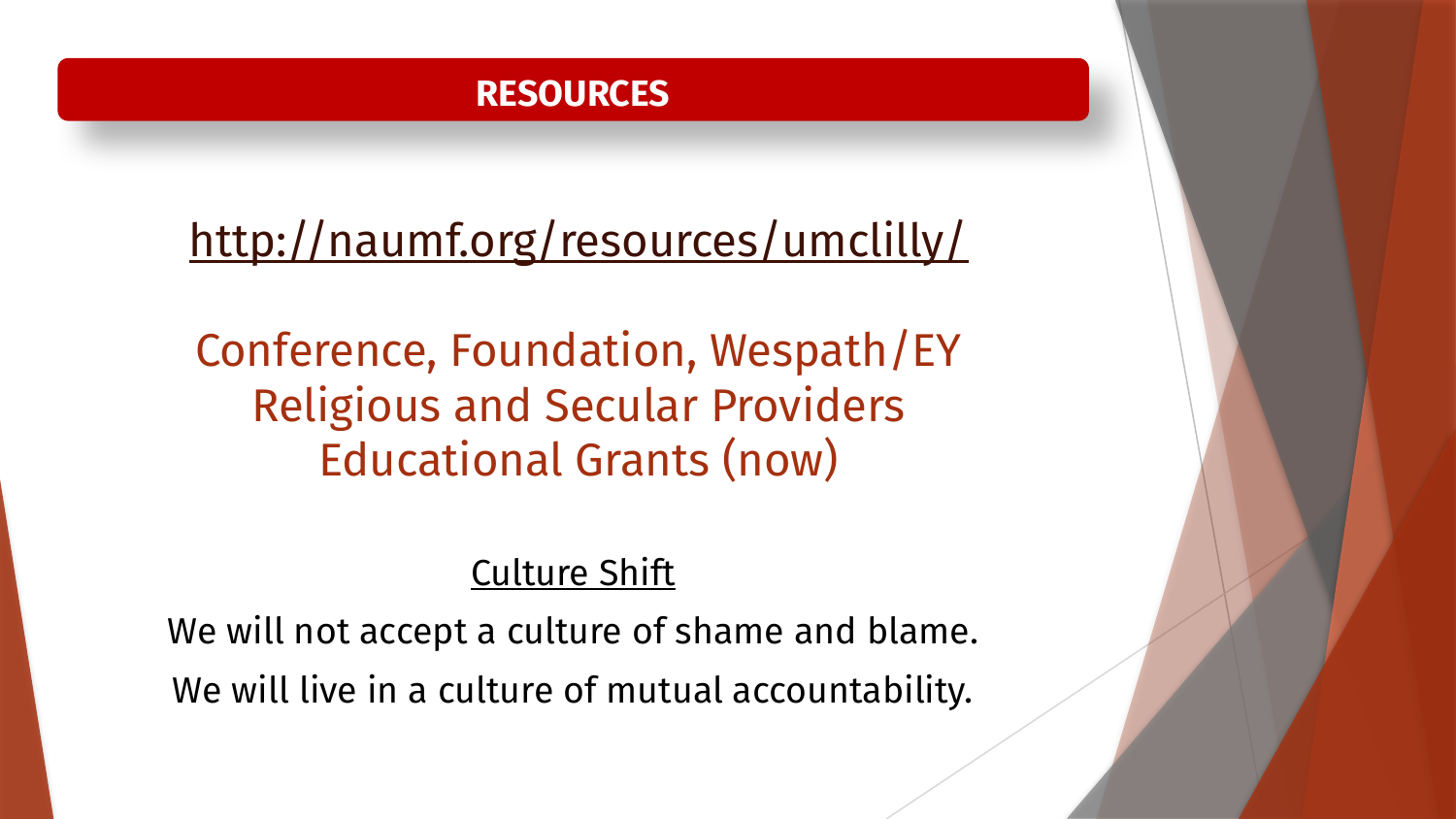

RESOURCES
# http://naumf.org/resources/umclilly/ Conference, Foundation, Wespath/EY Religious and Secular Providers Educational Grants (now)
Culture Shift
We will not accept a culture of shame and blame.
We will live in a culture of mutual accountability.